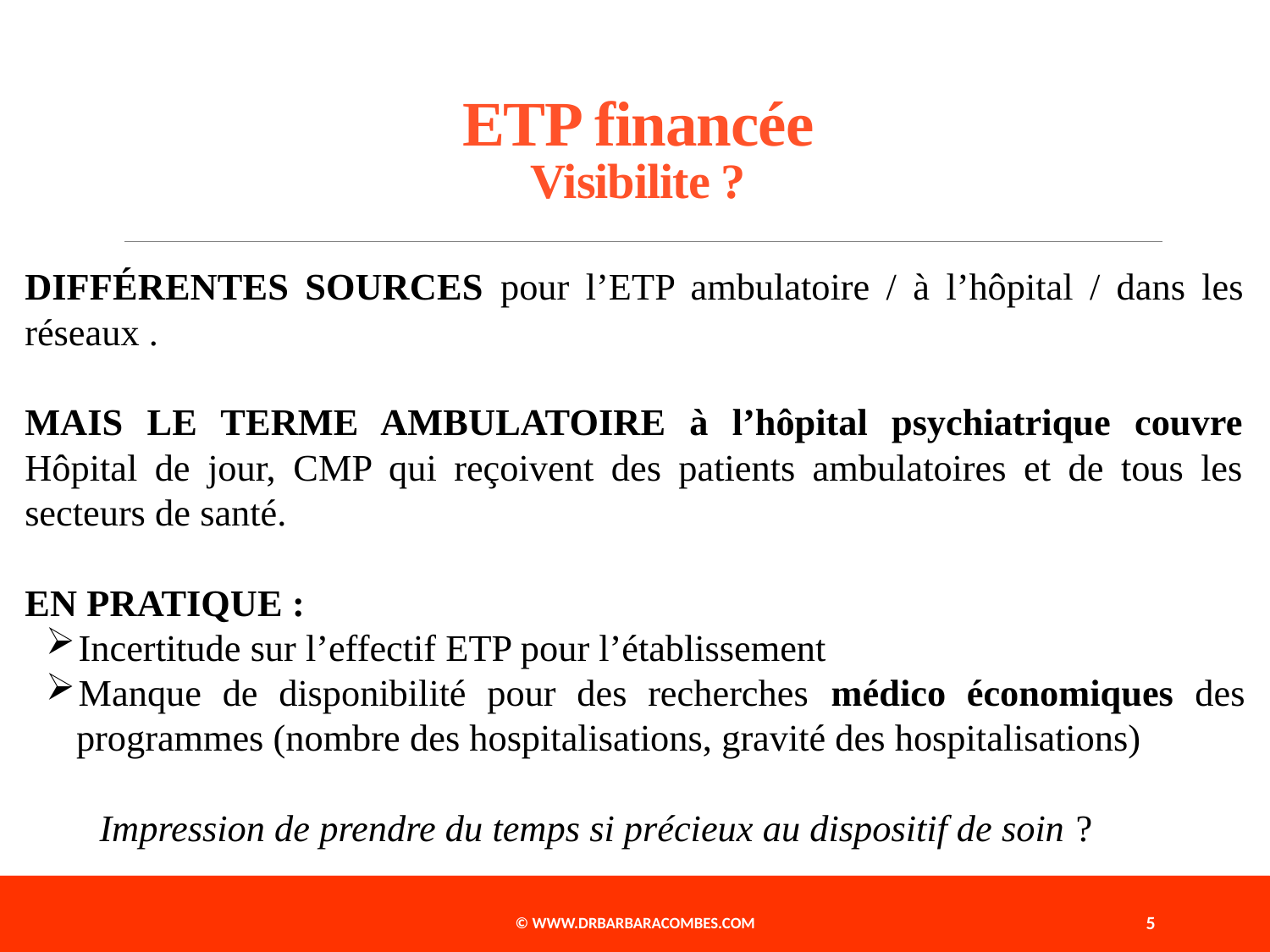

# ETP financée Visibilite ?
DIFFÉRENTES SOURCES pour l’ETP ambulatoire / à l’hôpital / dans les réseaux .

MAIS LE TERME AMBULATOIRE à l’hôpital psychiatrique couvre Hôpital de jour, CMP qui reçoivent des patients ambulatoires et de tous les secteurs de santé.

EN PRATIQUE :
Incertitude sur l’effectif ETP pour l’établissement
Manque de disponibilité pour des recherches médico économiques des programmes (nombre des hospitalisations, gravité des hospitalisations)

     Impression de prendre du temps si précieux au dispositif de soin ?
© www.drbarbaracombes.com
5